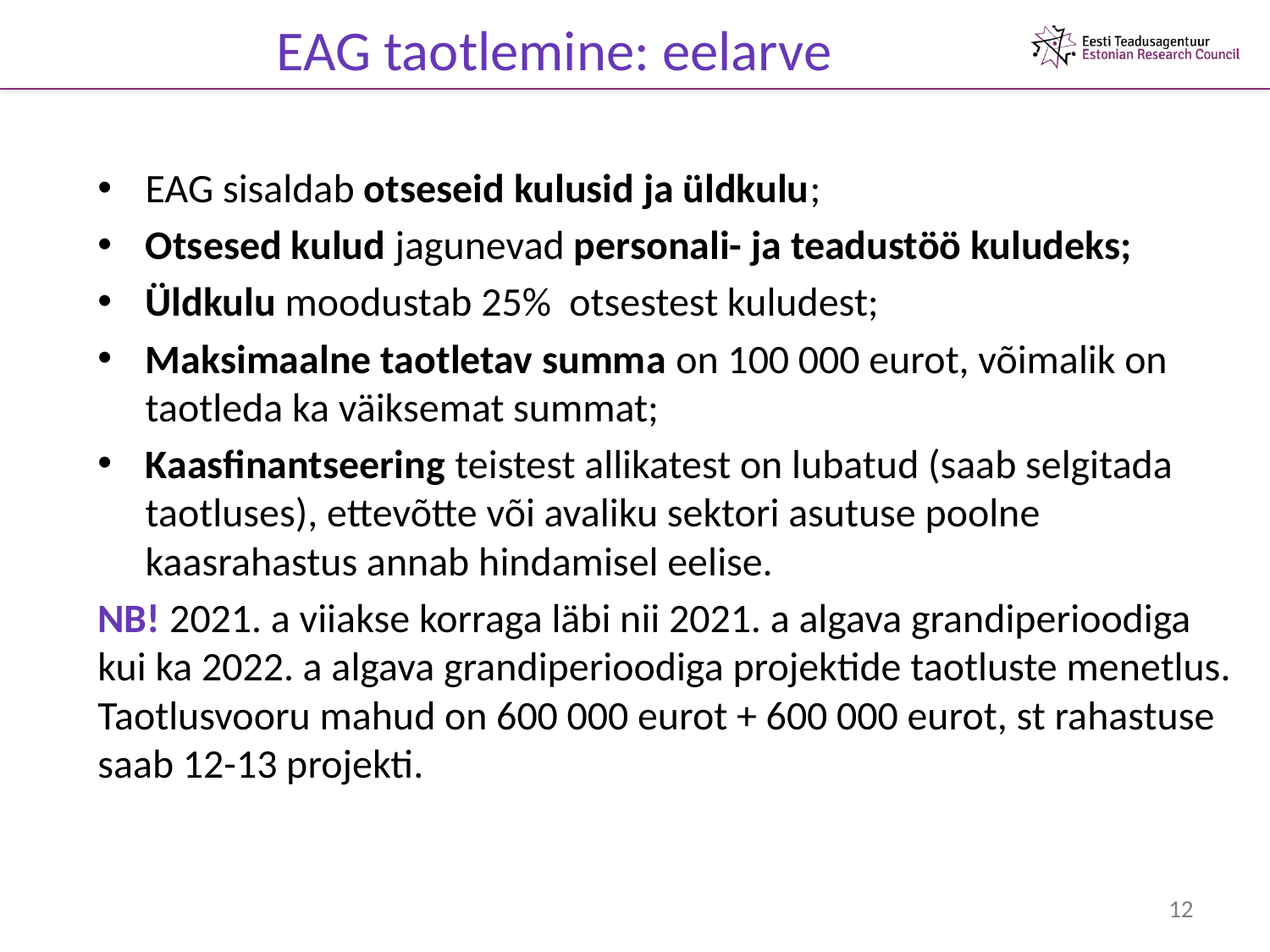

# EAG taotlemine: eelarve
EAG sisaldab otseseid kulusid ja üldkulu;
Otsesed kulud jagunevad personali- ja teadustöö kuludeks;
Üldkulu moodustab 25%  otsestest kuludest;
Maksimaalne taotletav summa on 100 000 eurot, võimalik on taotleda ka väiksemat summat;
Kaasfinantseering teistest allikatest on lubatud (saab selgitada taotluses), ettevõtte või avaliku sektori asutuse poolne kaasrahastus annab hindamisel eelise.
NB! 2021. a viiakse korraga läbi nii 2021. a algava grandiperioodiga kui ka 2022. a algava grandiperioodiga projektide taotluste menetlus. Taotlusvooru mahud on 600 000 eurot + 600 000 eurot, st rahastuse saab 12-13 projekti.
12